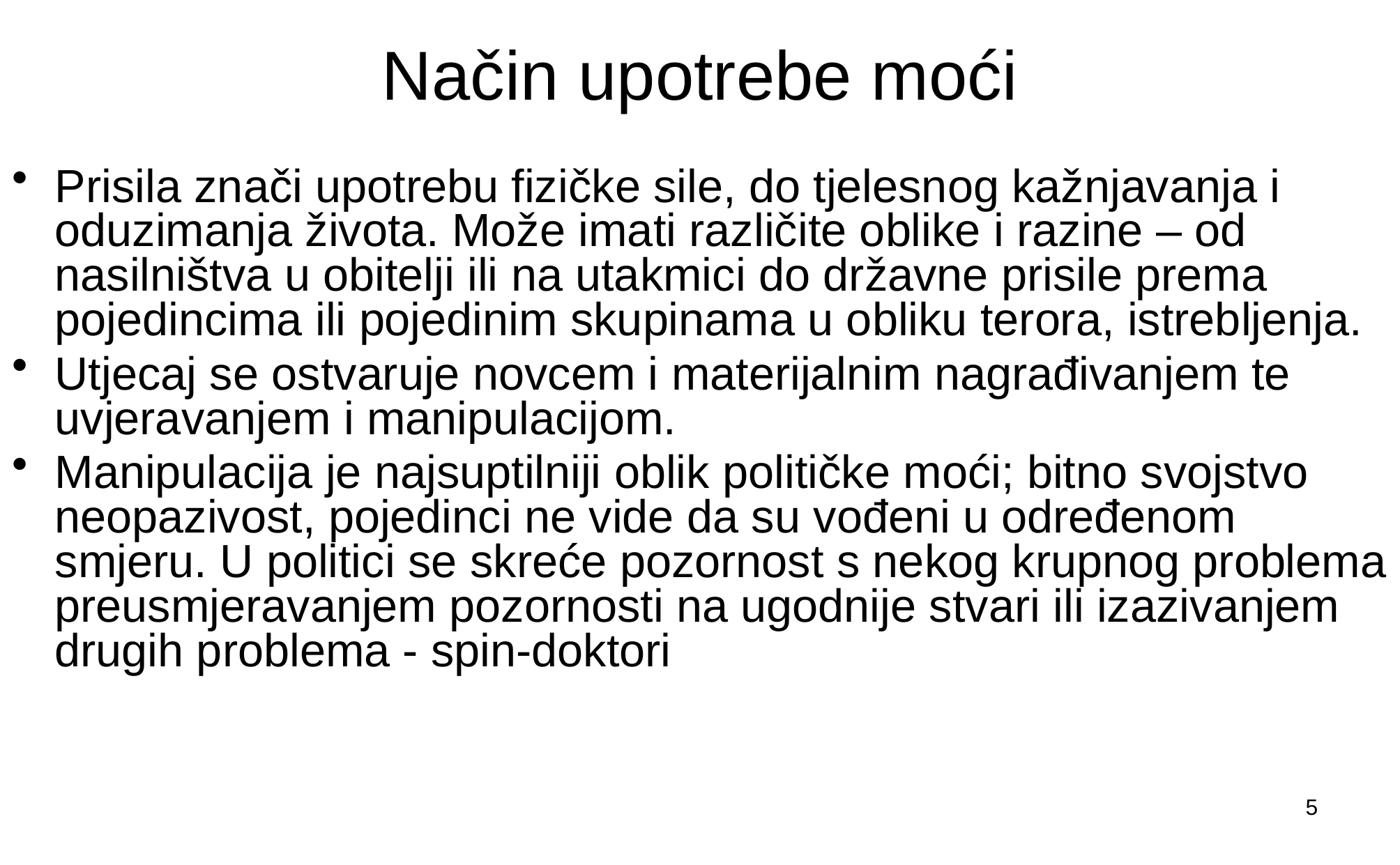

# Način upotrebe moći
Prisila znači upotrebu fizičke sile, do tjelesnog kažnjavanja i oduzimanja života. Može imati različite oblike i razine – od nasilništva u obitelji ili na utakmici do državne prisile prema pojedincima ili pojedinim skupinama u obliku terora, istrebljenja.
Utjecaj se ostvaruje novcem i materijalnim nagrađivanjem te uvjeravanjem i manipulacijom.
Manipulacija je najsuptilniji oblik političke moći; bitno svojstvo neopazivost, pojedinci ne vide da su vođeni u određenom smjeru. U politici se skreće pozornost s nekog krupnog problema preusmjeravanjem pozornosti na ugodnije stvari ili izazivanjem drugih problema - spin-doktori

5